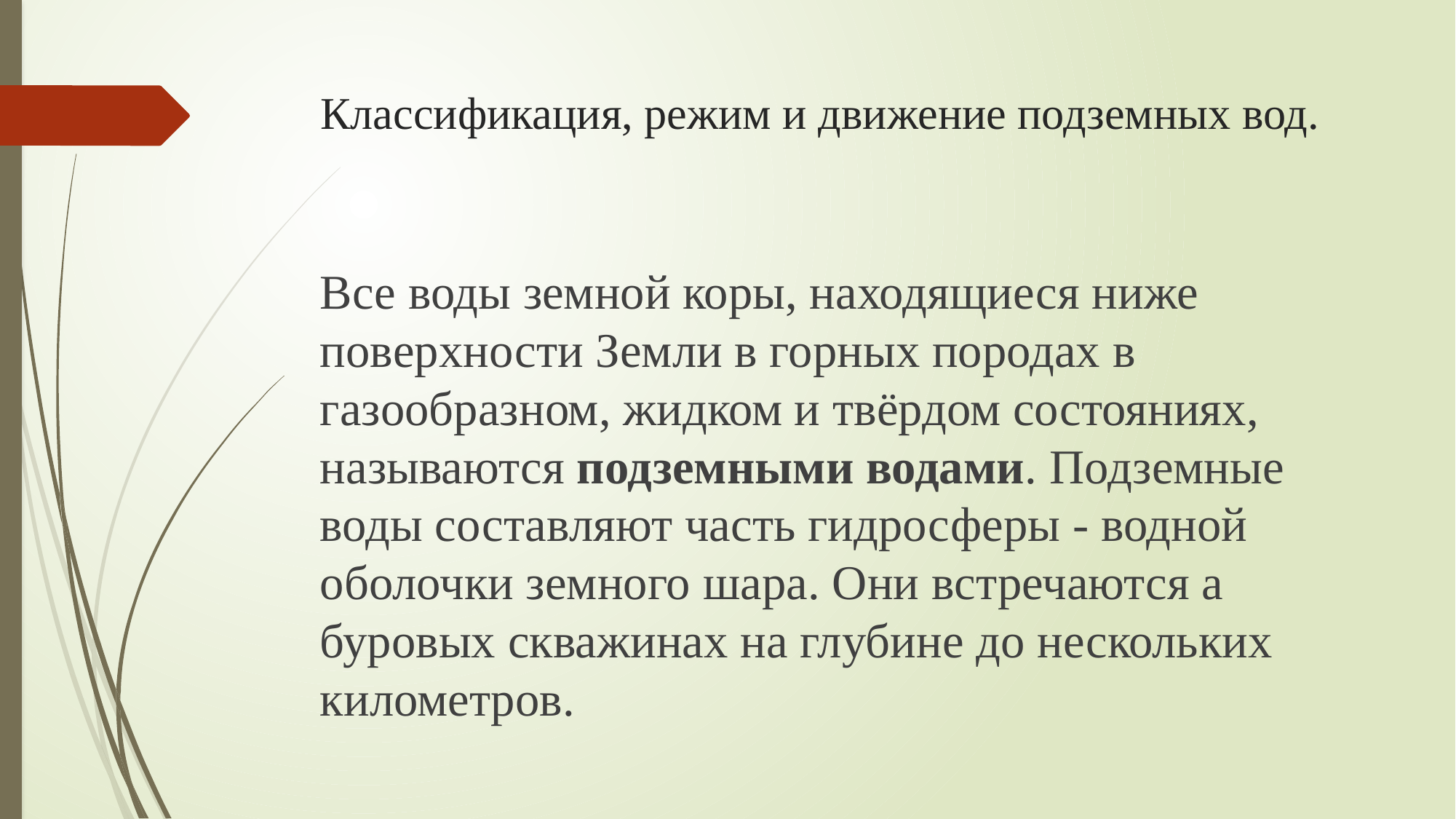

# Классификация, режим и движение подземных вод.
Все воды земной коры, находящиеся ниже поверхности Земли в горных породах в газообразном, жидком и твёрдом состояниях, называются подземными водами. Подземные воды составляют часть гидросферы - водной оболочки земного шара. Они встречаются а буровых скважинах на глубине до нескольких километров.